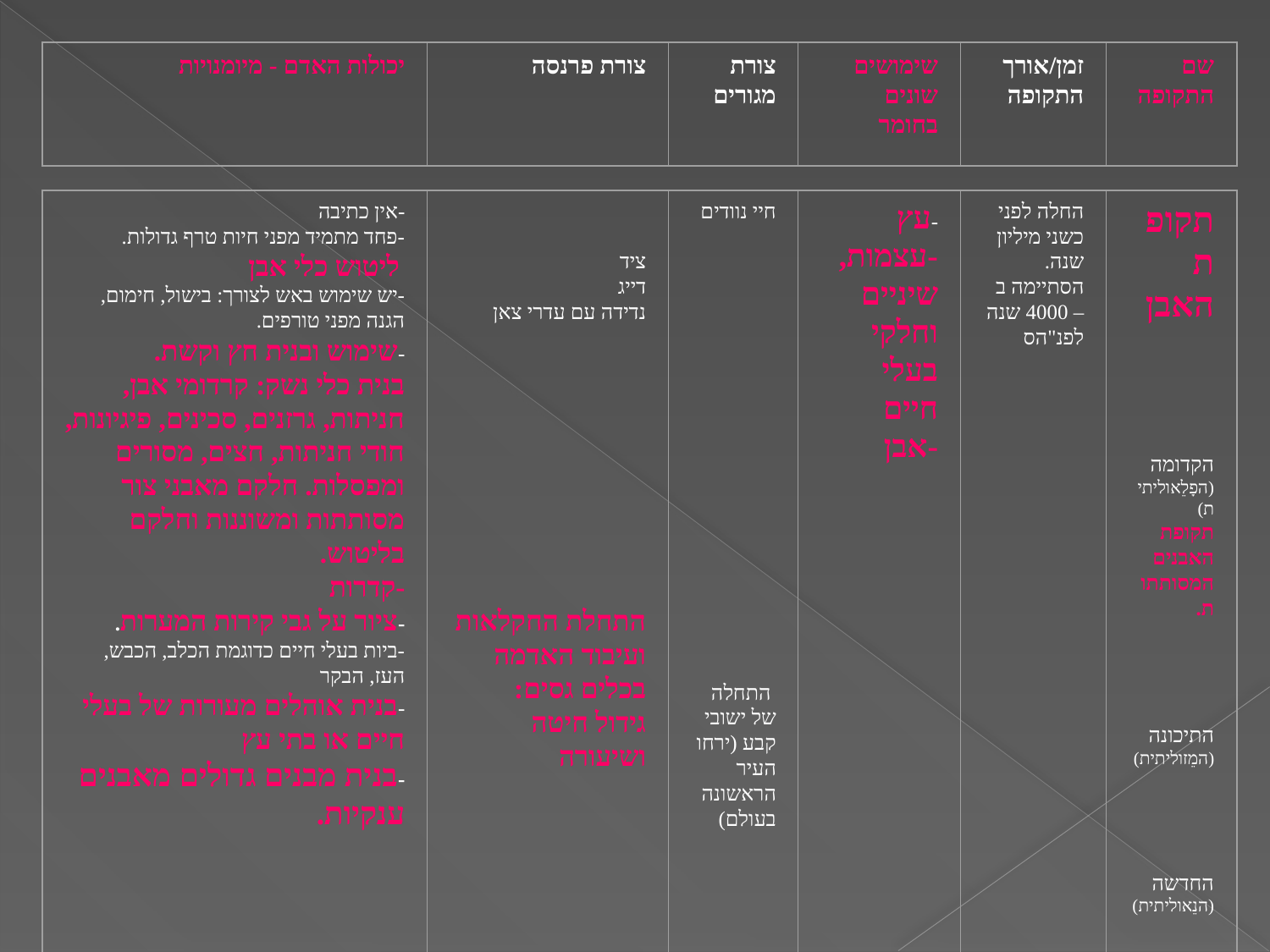

יכולות האדם - מיומנויות

צורת פרנסה

צורת מגורים

שימושים שונים בחומר

זמן/אורך התקופה

שם התקופה

-אין כתיבה
-פחד מתמיד מפני חיות טרף גדולות.
 ליטוש כלי אבן
-יש שימוש באש לצורך: בישול, חימום, הגנה מפני טורפים.
-שימוש ובנית חץ וקשת.
בנית כלי נשק: קרדומי אבן, חניתות, גרזנים, סכינים, פיגיונות, חודי חניתות, חצים, מסורים ומפסלות. חלקם מאבני צור מסותתות ומשוננות וחלקם בליטוש.
-קדרות
-ציור על גבי קירות המערות.
-ביות בעלי חיים כדוגמת הכלב, הכבש, העז, הבקר
-בנית אוהלים מעורות של בעלי חיים או בתי עץ
-בנית מבנים גדולים מאבנים ענקיות.

ציד
דייג
נדידה עם עדרי צאן

התחלת החקלאות ועיבוד האדמה בכלים גסים:
גידול חיטה ושיעורה

חיי נוודים

 התחלה של ישובי קבע (ירחו העיר הראשונה בעולם)

-עץ
-עצמות, שיניים וחלקי בעלי חיים
-אבן

החלה לפני כשני מיליון שנה.
הסתיימה ב – 4000 שנה לפנ"הס

תקופת האבן

הקדומה (הפָלֵאוליתית)
תקופת האבנים המסותתות.

התיכונה (המֵזוליתית)

החדשה
(הנֵאוליתית)